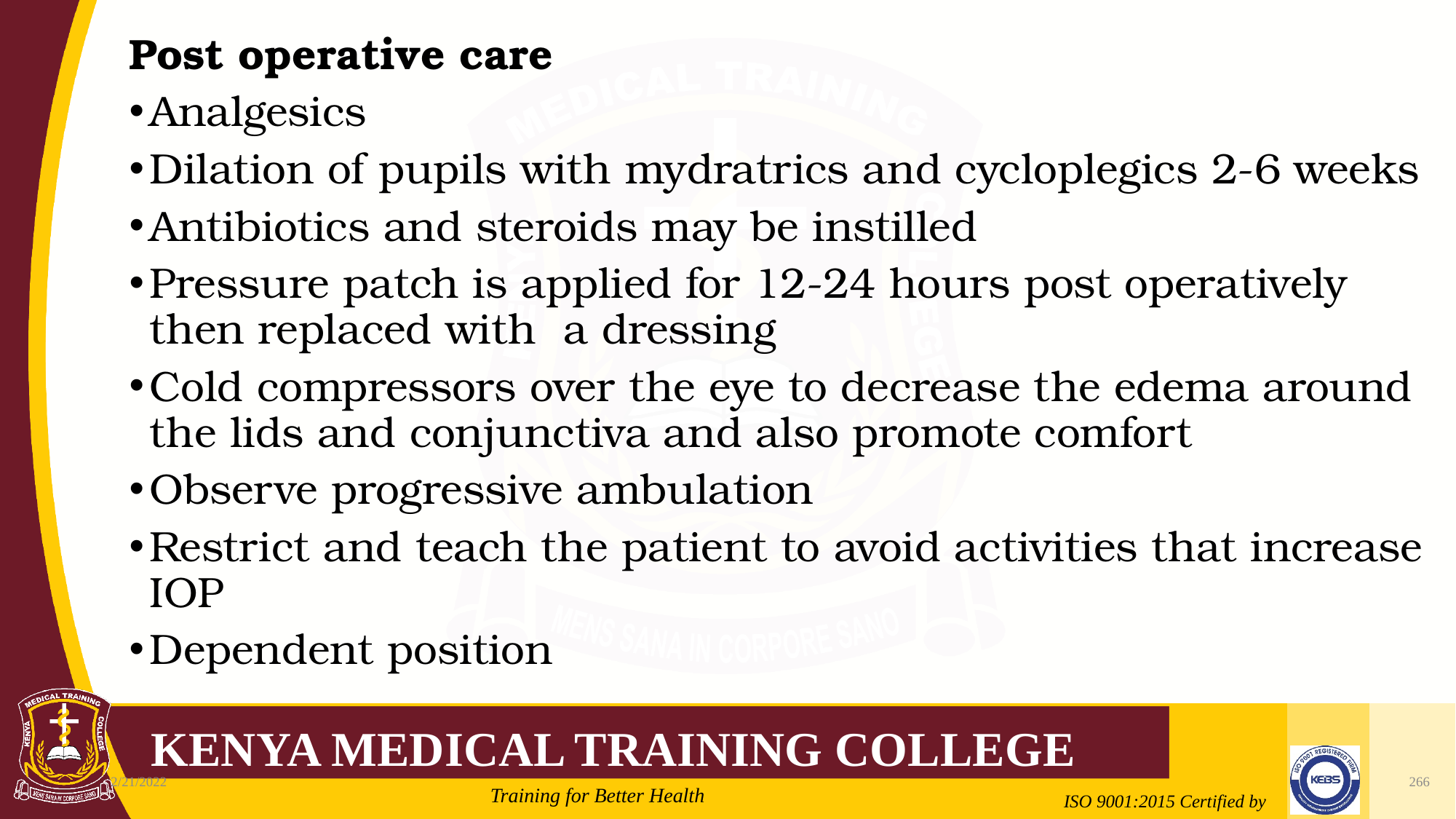

#
Post operative care
Analgesics
Dilation of pupils with mydratrics and cycloplegics 2-6 weeks
Antibiotics and steroids may be instilled
Pressure patch is applied for 12-24 hours post operatively then replaced with  a dressing
Cold compressors over the eye to decrease the edema around the lids and conjunctiva and also promote comfort
Observe progressive ambulation
Restrict and teach the patient to avoid activities that increase IOP
Dependent position

2/21/2022
266
Mrs. Cate Mungania Kimathi-Bsc. N